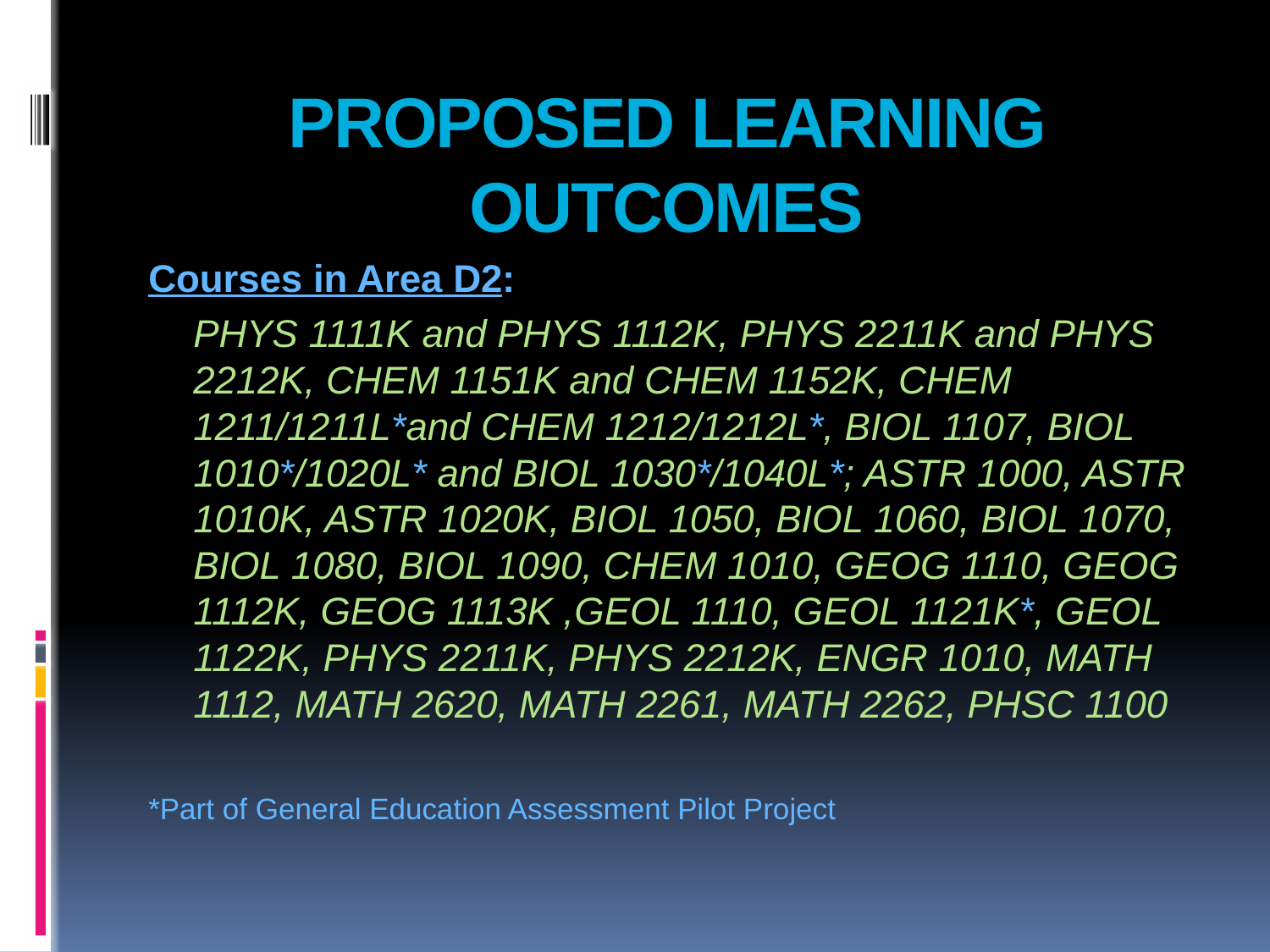

# PROPOSED LEARNING OUTCOMES
Courses in Area D2:
	PHYS 1111K and PHYS 1112K, PHYS 2211K and PHYS 2212K, CHEM 1151K and CHEM 1152K, CHEM 1211/1211L*and CHEM 1212/1212L*, BIOL 1107, BIOL 1010*/1020L* and BIOL 1030*/1040L*; ASTR 1000, ASTR 1010K, ASTR 1020K, BIOL 1050, BIOL 1060, BIOL 1070, BIOL 1080, BIOL 1090, CHEM 1010, GEOG 1110, GEOG 1112K, GEOG 1113K ,GEOL 1110, GEOL 1121K*, GEOL 1122K, PHYS 2211K, PHYS 2212K, ENGR 1010, MATH 1112, MATH 2620, MATH 2261, MATH 2262, PHSC 1100

*Part of General Education Assessment Pilot Project